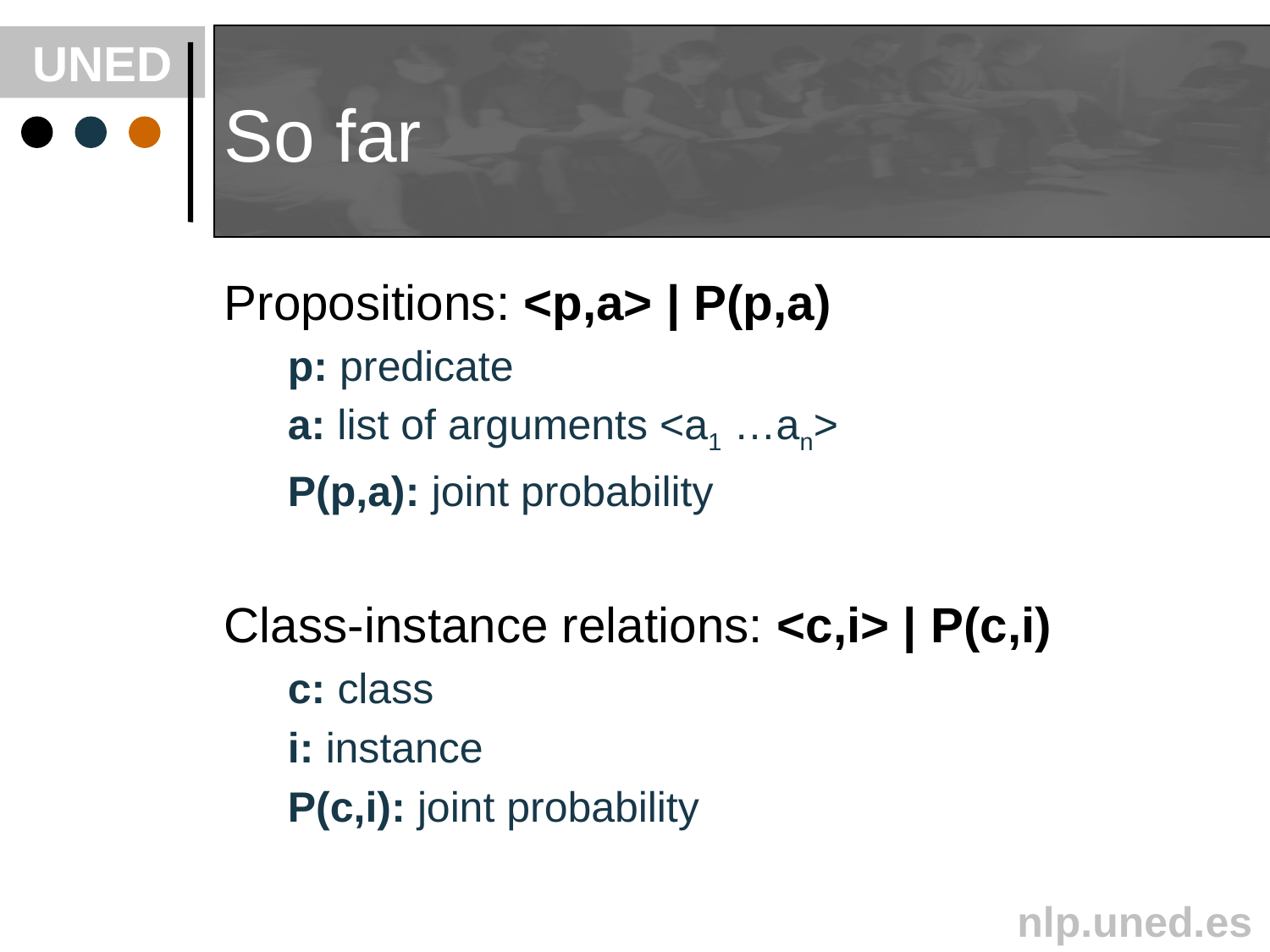

# So far
Propositions: <p,a> | P(p,a)
p: predicate
a: list of arguments <a1 …an>
P(p,a): joint probability

Class-instance relations: <c,i> | P(c,i)
c: class
i: instance
P(c,i): joint probability